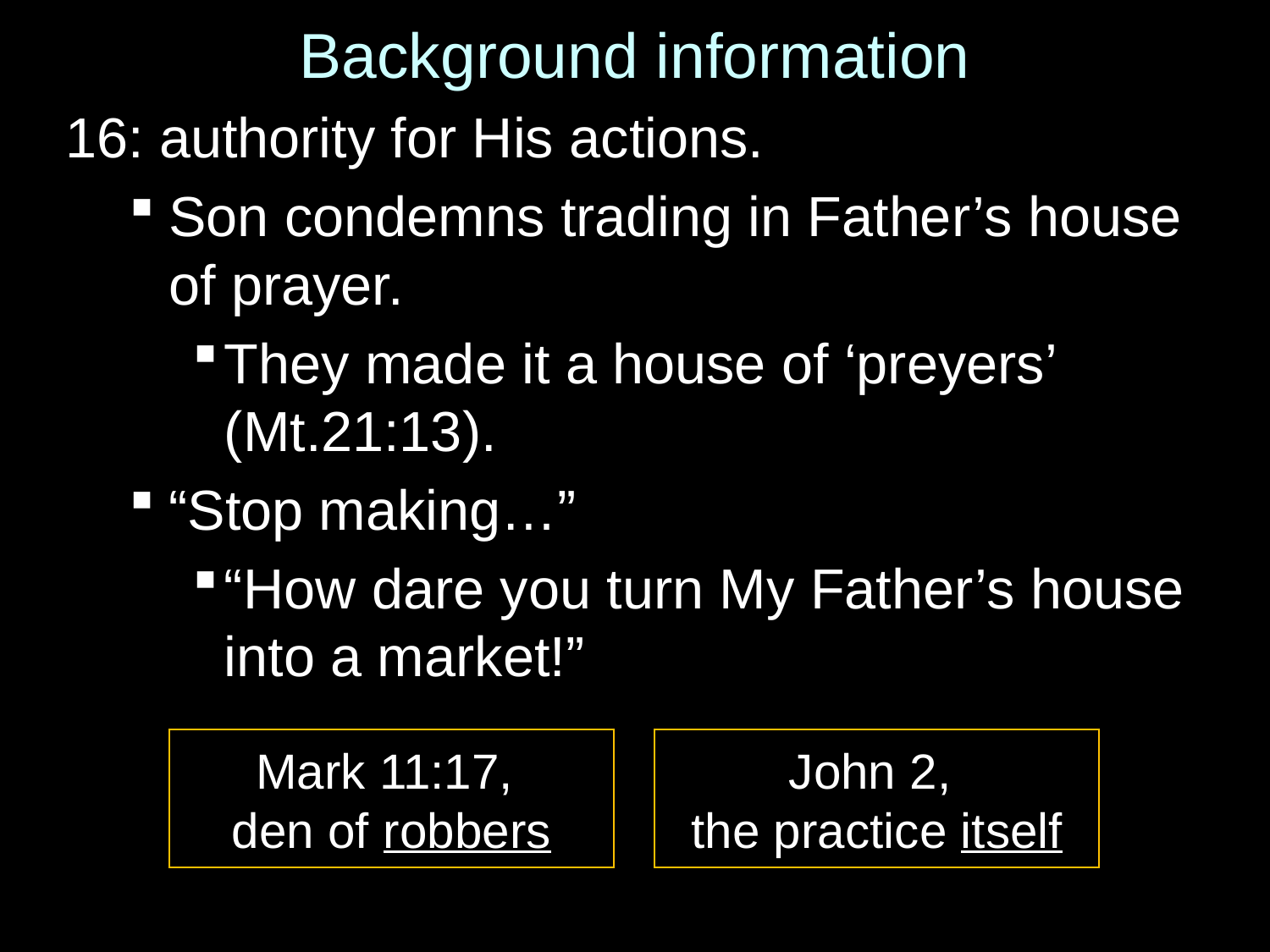

# Background information
16: authority for His actions.
Son condemns trading in Father’s house of prayer.
They made it a house of ‘preyers’ (Mt.21:13).
“Stop making…”
“How dare you turn My Father’s house into a market!”

Mark 11:17,
den of robbers
John 2,
the practice itself